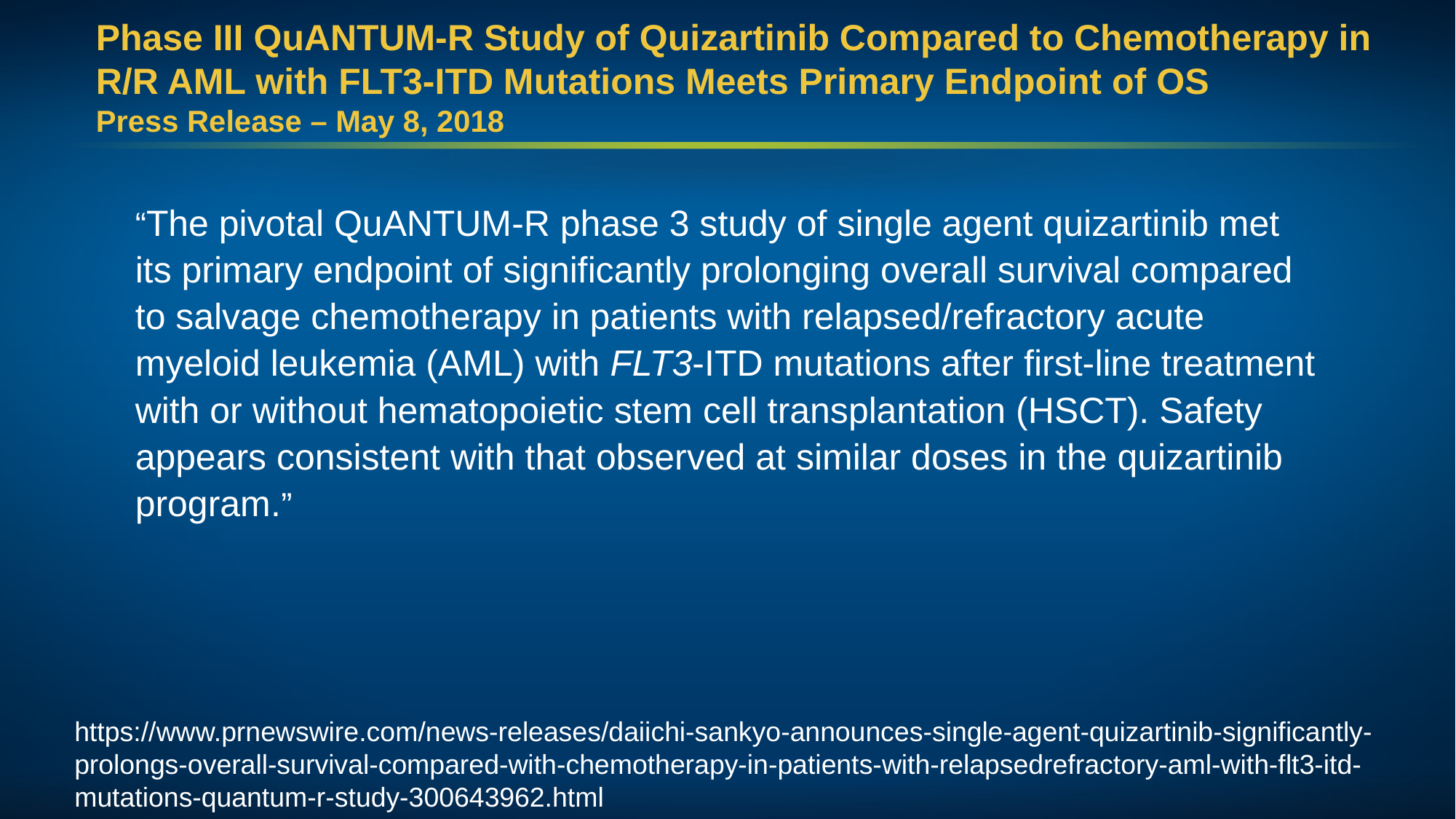

# Phase III QuANTUM-R Study of Quizartinib Compared to Chemotherapy in R/R AML with FLT3-ITD Mutations Meets Primary Endpoint of OS Press Release – May 8, 2018
“The pivotal QuANTUM-R phase 3 study of single agent quizartinib met its primary endpoint of significantly prolonging overall survival compared to salvage chemotherapy in patients with relapsed/refractory acute myeloid leukemia (AML) with FLT3-ITD mutations after first-line treatment with or without hematopoietic stem cell transplantation (HSCT). Safety appears consistent with that observed at similar doses in the quizartinib program.”
https://www.prnewswire.com/news-releases/daiichi-sankyo-announces-single-agent-quizartinib-significantly-prolongs-overall-survival-compared-with-chemotherapy-in-patients-with-relapsedrefractory-aml-with-flt3-itd-mutations-quantum-r-study-300643962.html